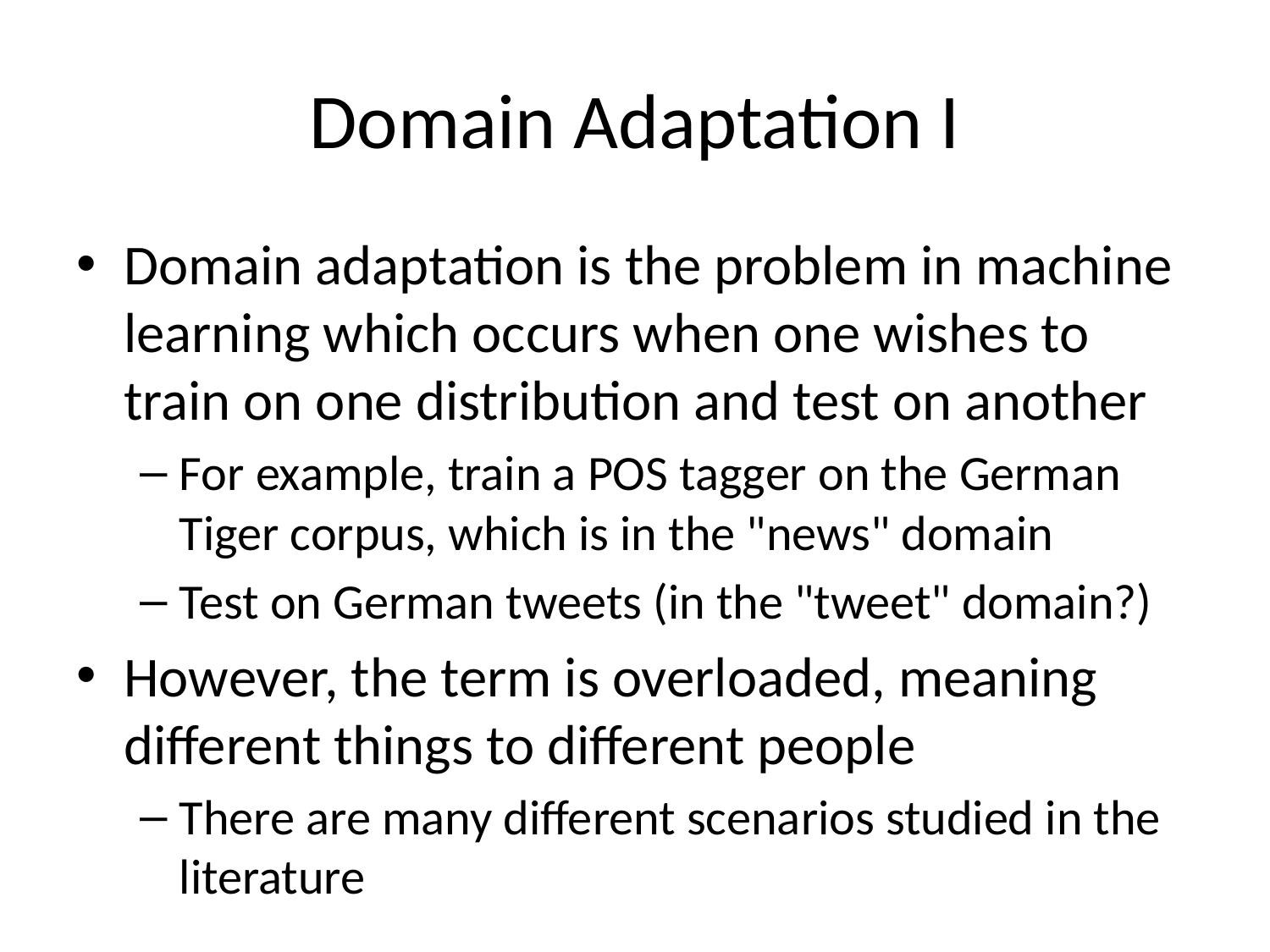

# Domain Adaptation I
Domain adaptation is the problem in machine learning which occurs when one wishes to train on one distribution and test on another
For example, train a POS tagger on the German Tiger corpus, which is in the "news" domain
Test on German tweets (in the "tweet" domain?)
However, the term is overloaded, meaning different things to different people
There are many different scenarios studied in the literature